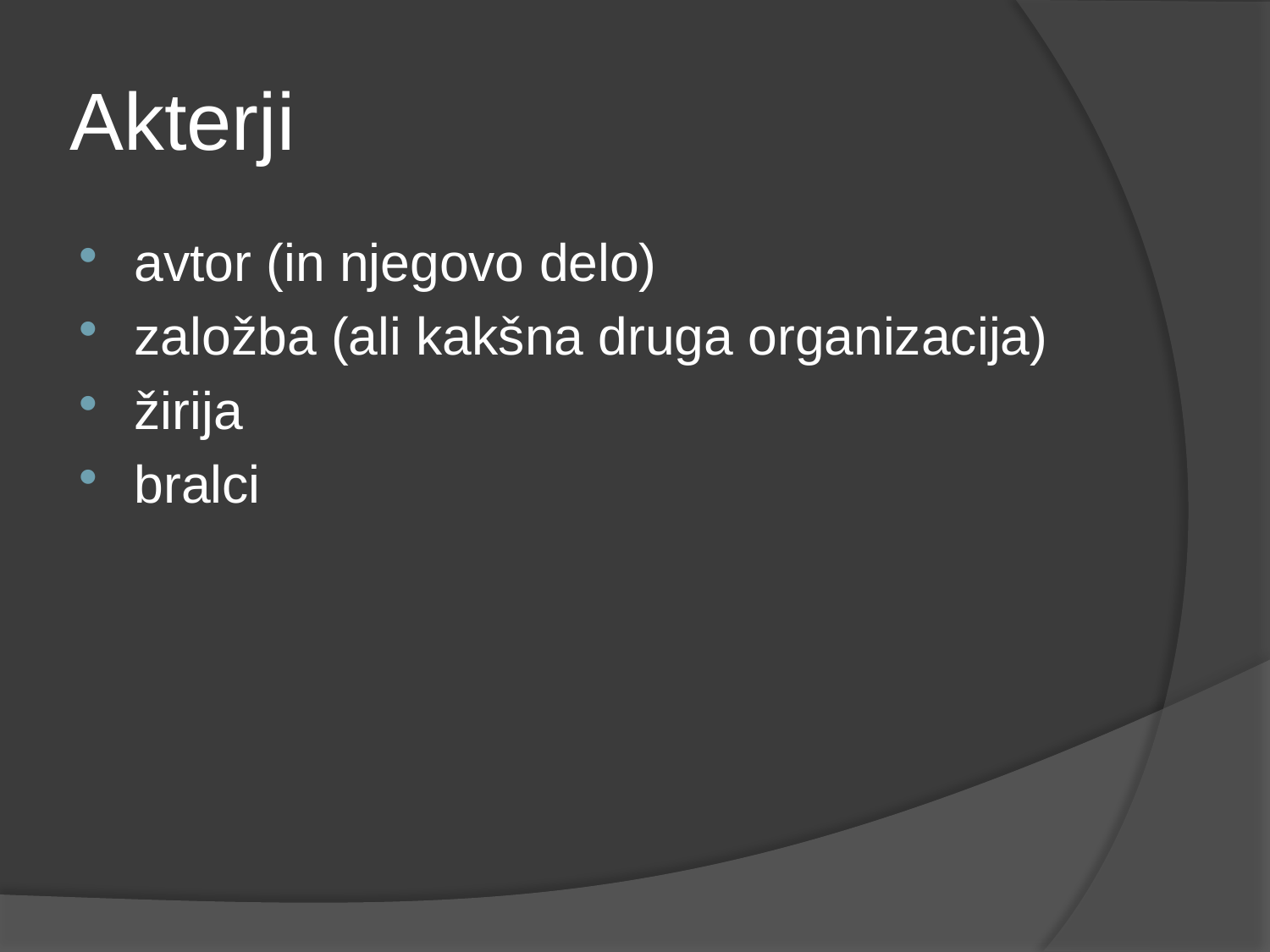

# Akterji
avtor (in njegovo delo)
založba (ali kakšna druga organizacija)
žirija
bralci